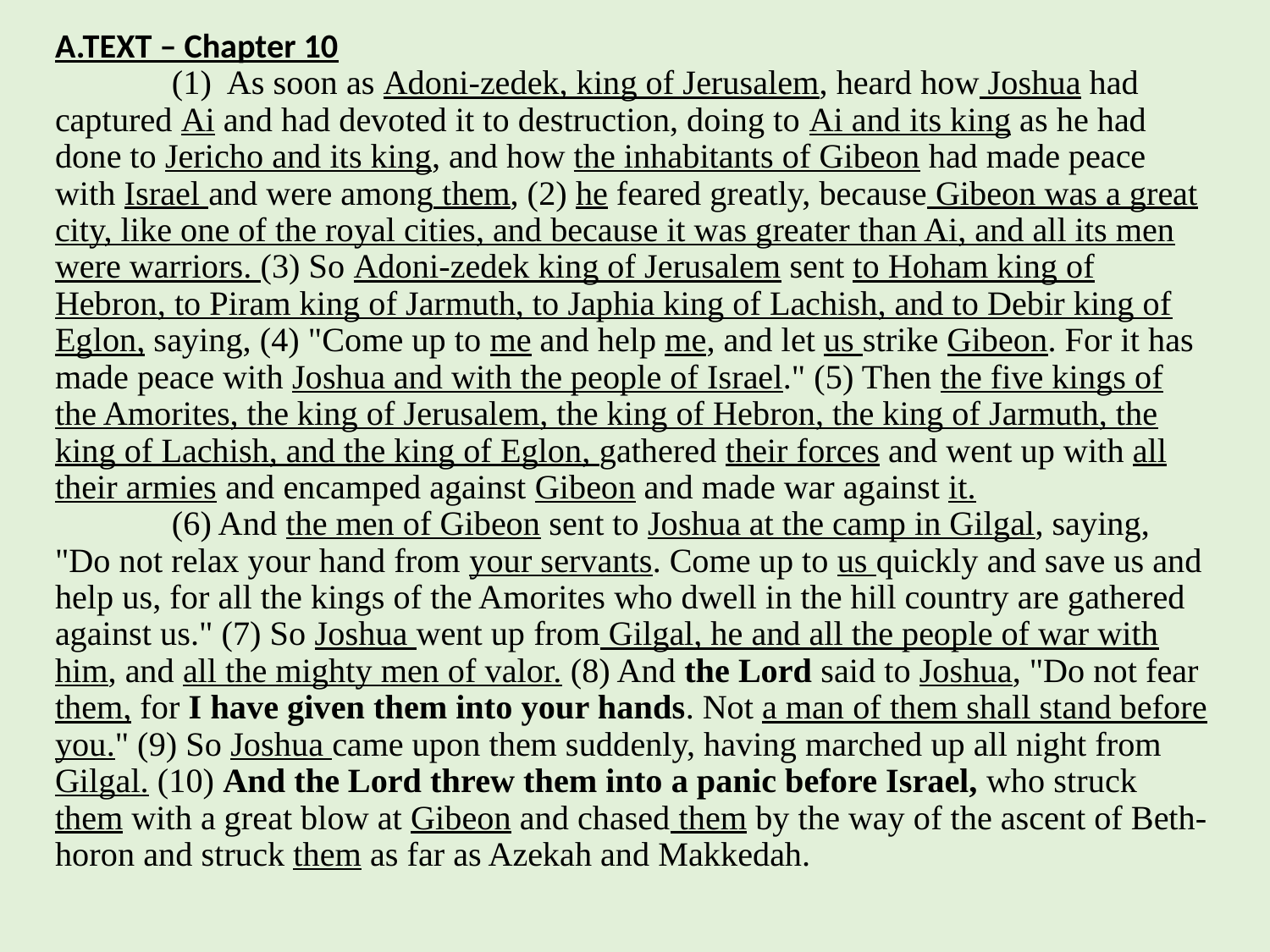

# A.TEXT – Chapter 10 (1)  As soon as Adoni-zedek, king of Jerusalem, heard how Joshua had captured Ai and had devoted it to destruction, doing to Ai and its king as he had done to Jericho and its king, and how the inhabitants of Gibeon had made peace with Israel and were among them, (2) he feared greatly, because Gibeon was a great city, like one of the royal cities, and because it was greater than Ai, and all its men were warriors. (3) So Adoni-zedek king of Jerusalem sent to Hoham king of Hebron, to Piram king of Jarmuth, to Japhia king of Lachish, and to Debir king of Eglon, saying, (4) "Come up to me and help me, and let us strike Gibeon. For it has made peace with Joshua and with the people of Israel." (5) Then the five kings of the Amorites, the king of Jerusalem, the king of Hebron, the king of Jarmuth, the king of Lachish, and the king of Eglon, gathered their forces and went up with all their armies and encamped against Gibeon and made war against it. (6) And the men of Gibeon sent to Joshua at the camp in Gilgal, saying, "Do not relax your hand from your servants. Come up to us quickly and save us and help us, for all the kings of the Amorites who dwell in the hill country are gathered against us." (7) So Joshua went up from Gilgal, he and all the people of war with him, and all the mighty men of valor. (8) And the Lord said to Joshua, "Do not fear them, for I have given them into your hands. Not a man of them shall stand before you." (9) So Joshua came upon them suddenly, having marched up all night from Gilgal. (10) And the Lord threw them into a panic before Israel, who struck them with a great blow at Gibeon and chased them by the way of the ascent of Beth-horon and struck them as far as Azekah and Makkedah.